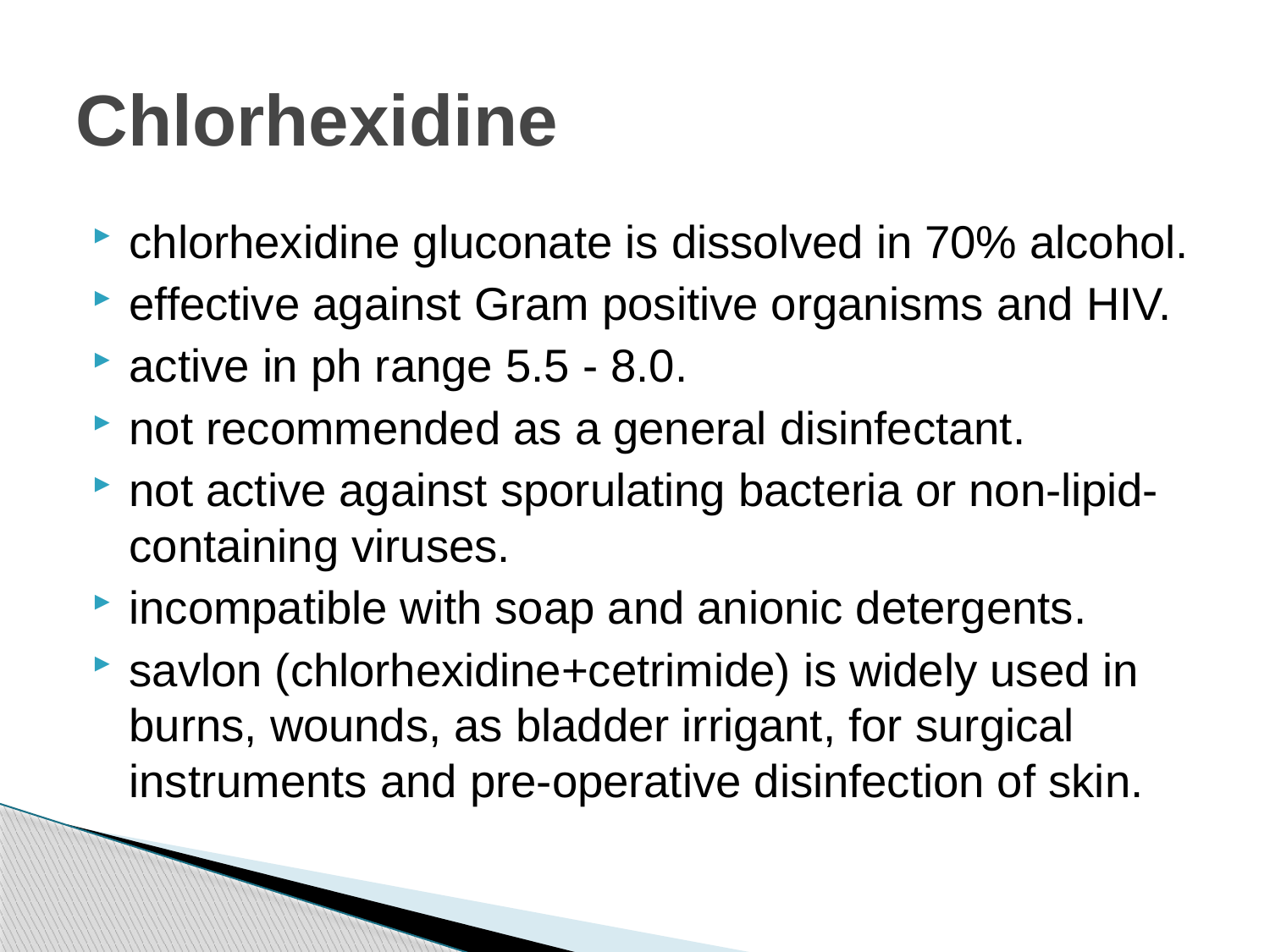

# Chlorhexidine
chlorhexidine gluconate is dissolved in 70% alcohol.
effective against Gram positive organisms and HIV.
active in ph range 5.5 - 8.0.
not recommended as a general disinfectant.
not active against sporulating bacteria or non-lipid- containing viruses.
incompatible with soap and anionic detergents.
savlon (chlorhexidine+cetrimide) is widely used in burns, wounds, as bladder irrigant, for surgical instruments and pre-operative disinfection of skin.